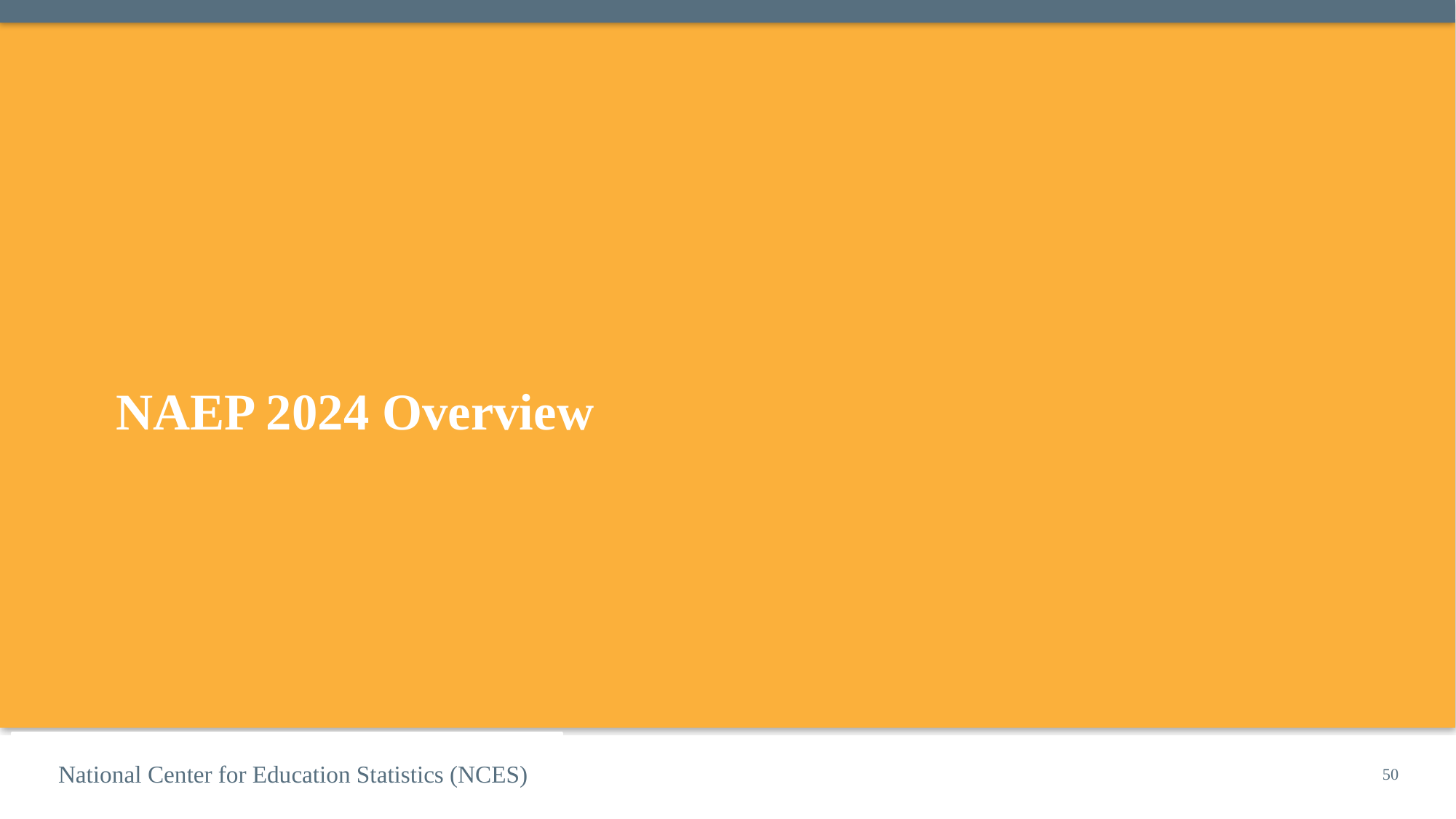

# NAEP 2024 Overview

50
National Center for Education Statistics (NCES)